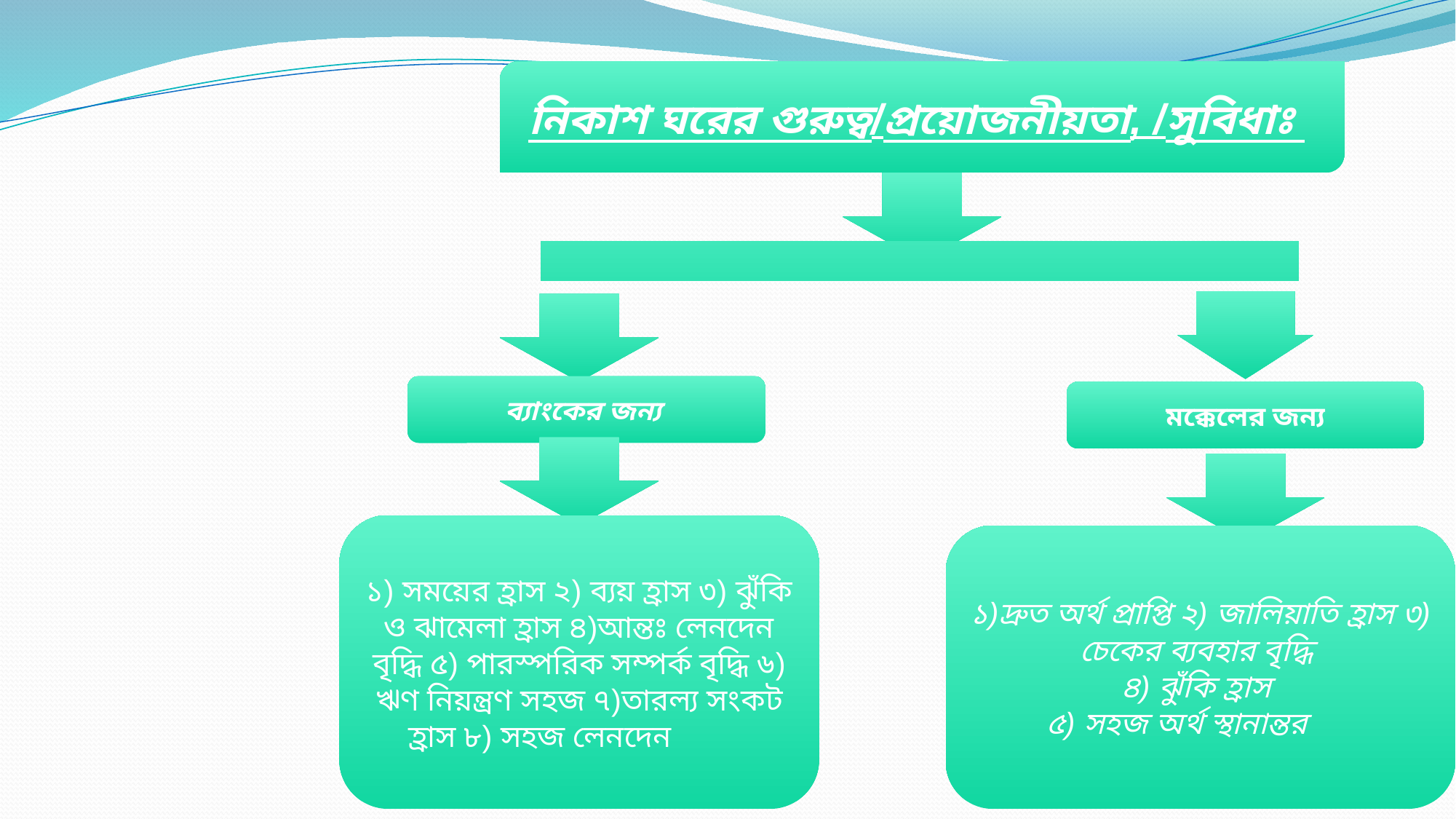

নিকাশ ঘরের গুরুত্ব/প্রয়োজনীয়তা, /সুবিধাঃ

ব্যাংকের জন্য
মক্কেলের জন্য

১) সময়ের হ্রাস ২) ব্যয় হ্রাস ৩) ঝুঁকি ও ঝামেলা হ্রাস ৪)আন্তঃ লেনদেন বৃদ্ধি ৫) পারস্পরিক সম্পর্ক বৃদ্ধি ৬) ঋণ নিয়ন্ত্রণ সহজ ৭)তারল্য সংকট হ্রাস ৮) সহজ লেনদেন
১)দ্রুত অর্থ প্রাপ্তি ২) জালিয়াতি হ্রাস ৩) চেকের ব্যবহার বৃদ্ধি
৪) ঝুঁকি হ্রাস
৫) সহজ অর্থ স্থানান্তর